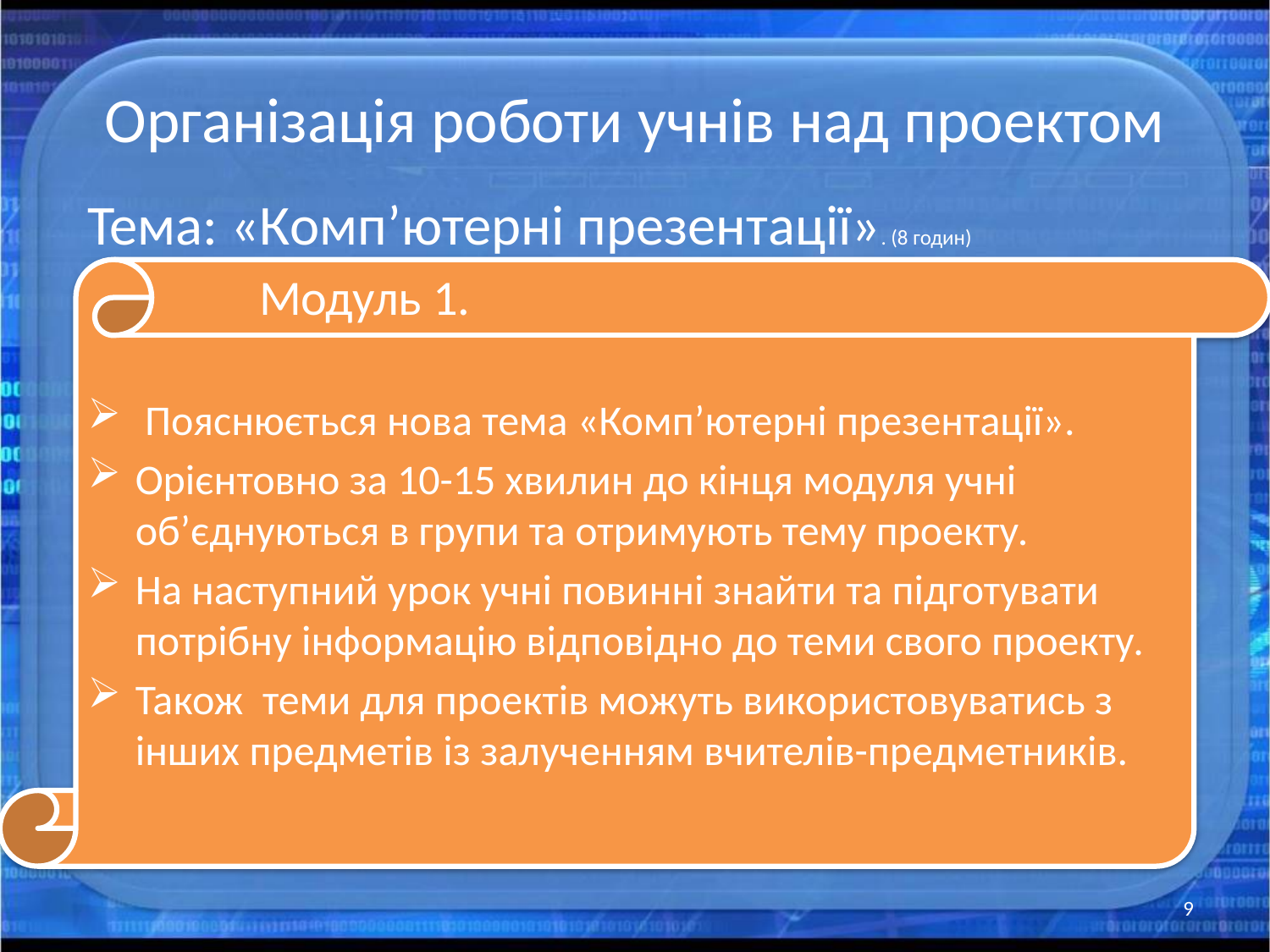

# Організація роботи учнів над проектом
Тема: «Комп’ютерні презентації». (8 годин)
                  Модуль 1.

 Пояснюється нова тема «Комп’ютерні презентації».
Орієнтовно за 10-15 хвилин до кінця модуля учні об’єднуються в групи та отримують тему проекту.
На наступний урок учні повинні знайти та підготувати потрібну інформацію відповідно до теми свого проекту.
Також  теми для проектів можуть використовуватись з інших предметів із залученням вчителів-предметників.

9